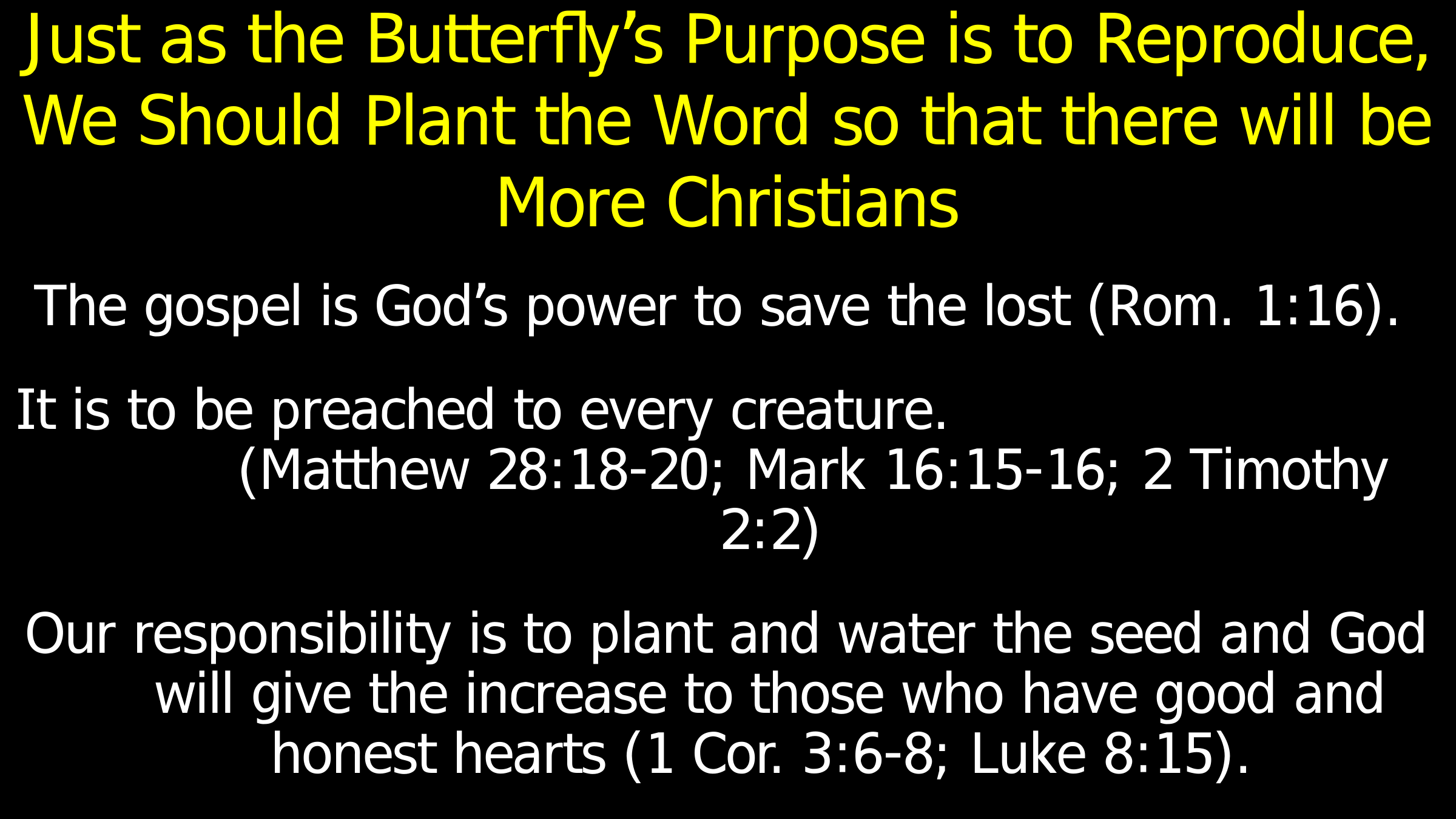

# Just as the Butterfly’s Purpose is to Reproduce, We Should Plant the Word so that there will be More Christians
The gospel is God’s power to save the lost (Rom. 1:16).

It is to be preached to every creature.                                  (Matthew 28:18-20; Mark 16:15-16; 2 Timothy 2:2)

Our responsibility is to plant and water the seed and God will give the increase to those who have good and honest hearts (1 Cor. 3:6-8; Luke 8:15).